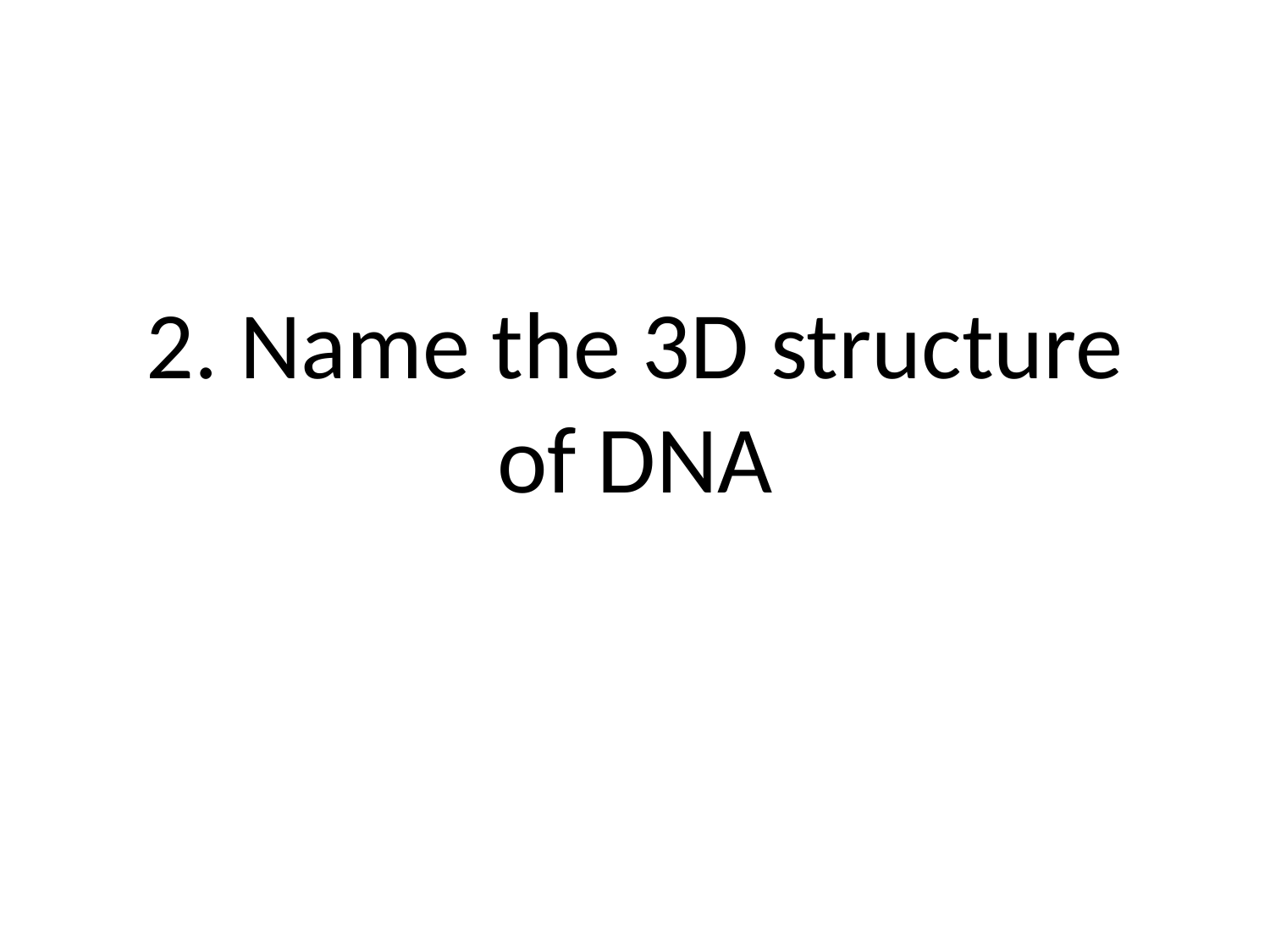

# 2. Name the 3D structure of DNA